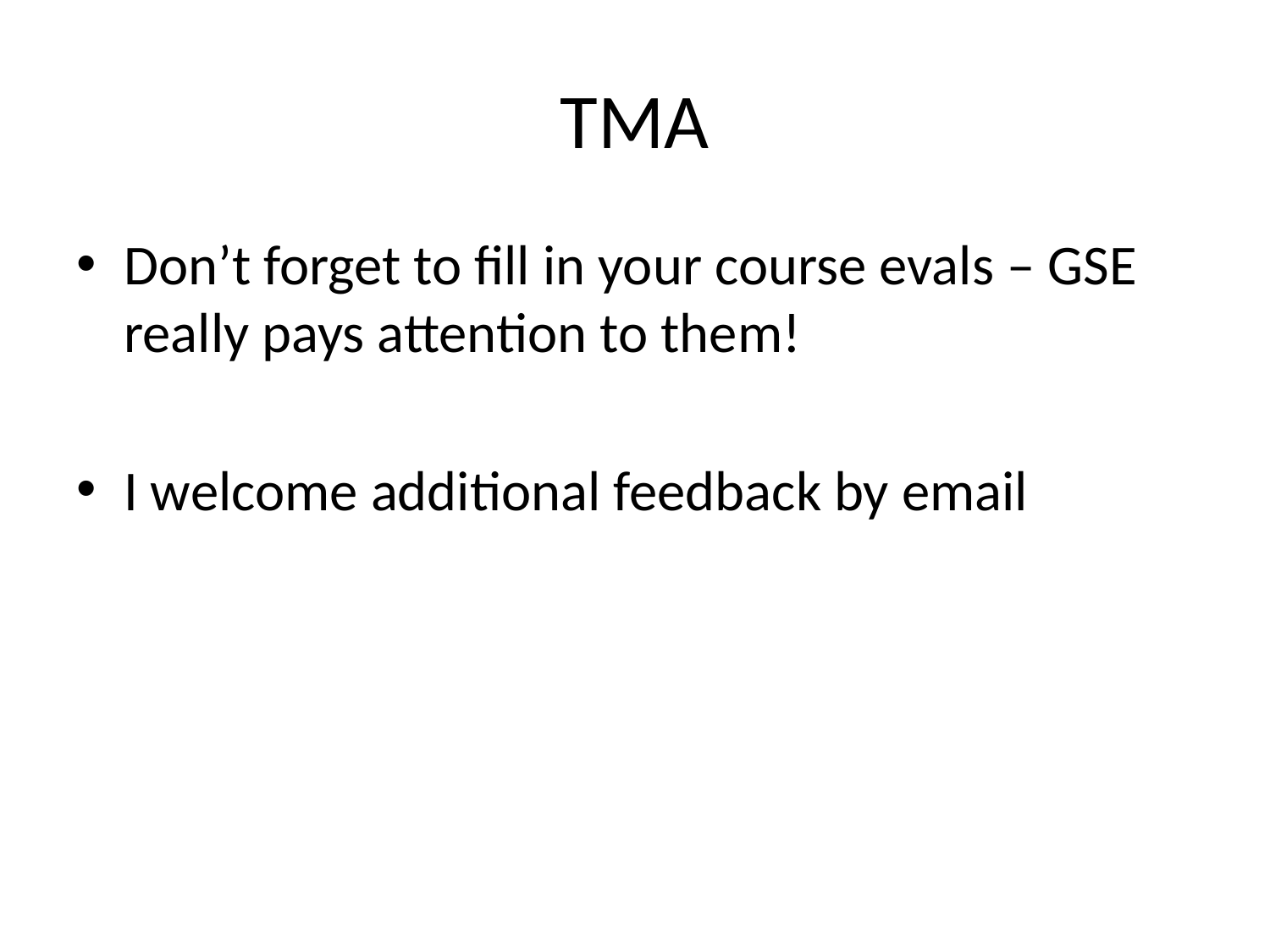

# TMA
Don’t forget to fill in your course evals – GSE really pays attention to them!

I welcome additional feedback by email